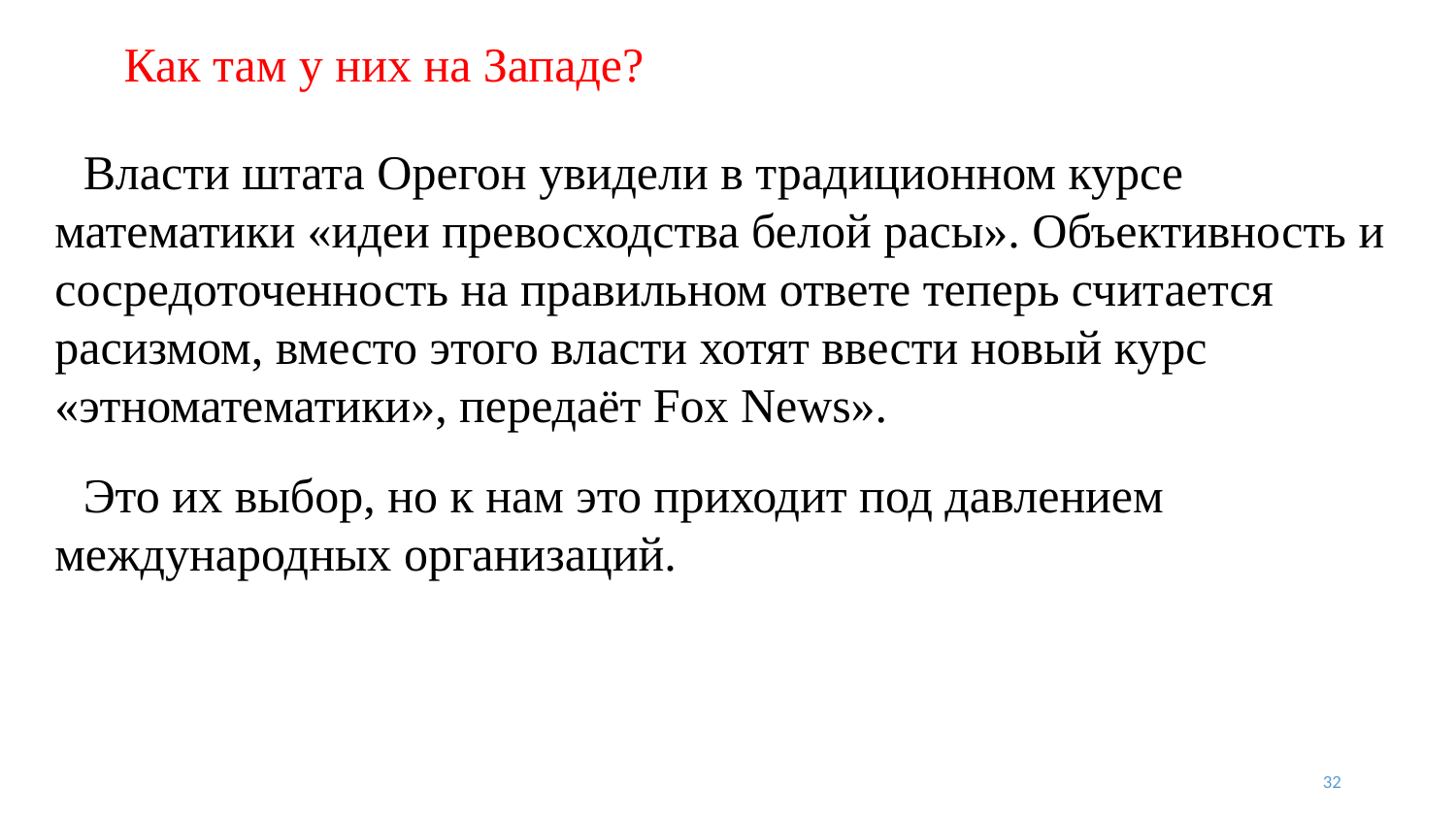

# Как там у них на Западе?
Власти штата Орегон увидели в традиционном курсе математики «идеи превосходства белой расы». Объективность и сосредоточенность на правильном ответе теперь считается расизмом, вместо этого власти хотят ввести новый курс «этноматематики», передаёт Fox News».
Это их выбор, но к нам это приходит под давлением международных организаций.
32